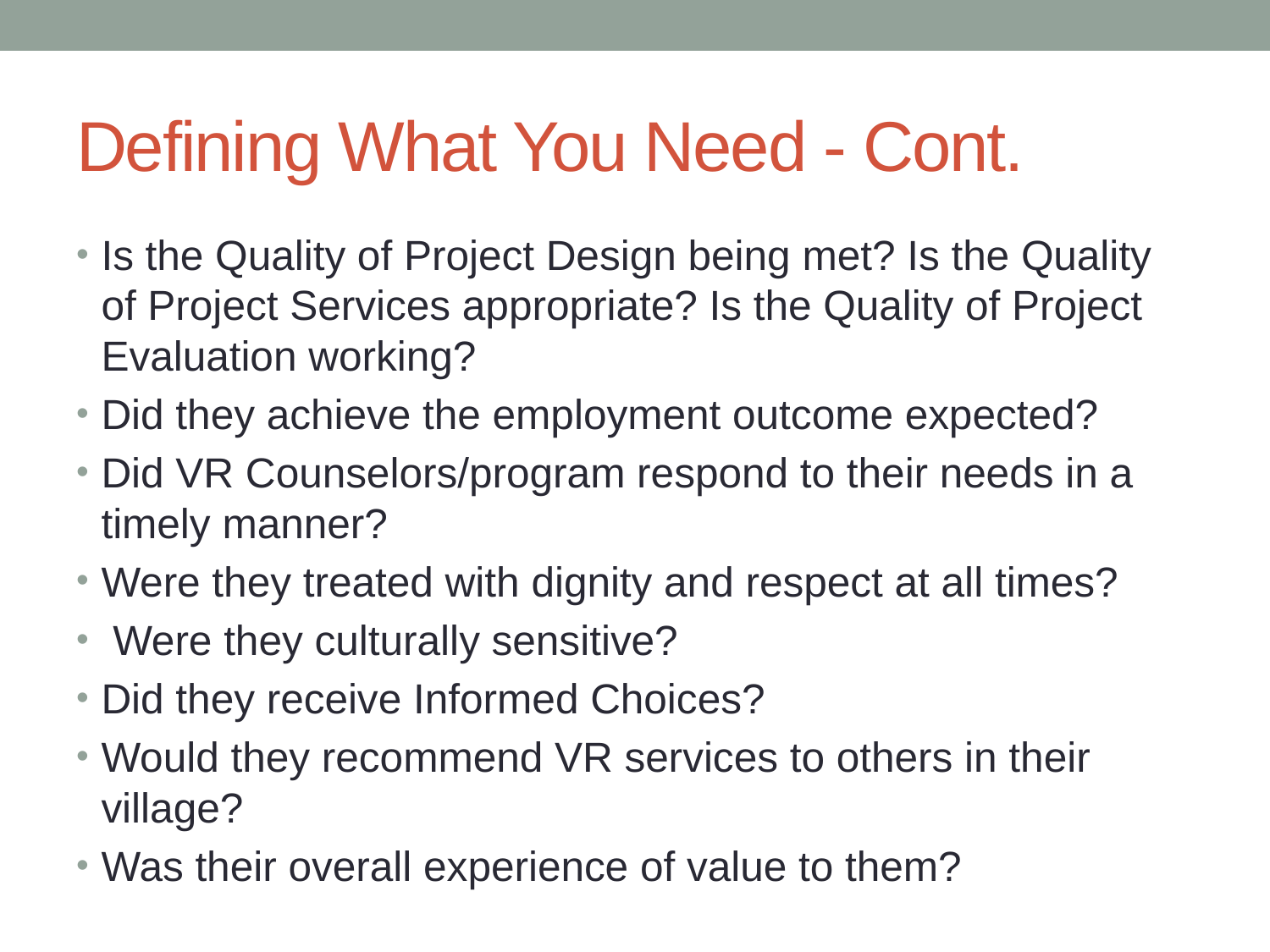

# Defining What You Need - Cont.
Is the Quality of Project Design being met? Is the Quality of Project Services appropriate? Is the Quality of Project Evaluation working?
Did they achieve the employment outcome expected?
Did VR Counselors/program respond to their needs in a timely manner?
Were they treated with dignity and respect at all times?
 Were they culturally sensitive?
Did they receive Informed Choices?
Would they recommend VR services to others in their village?
Was their overall experience of value to them?